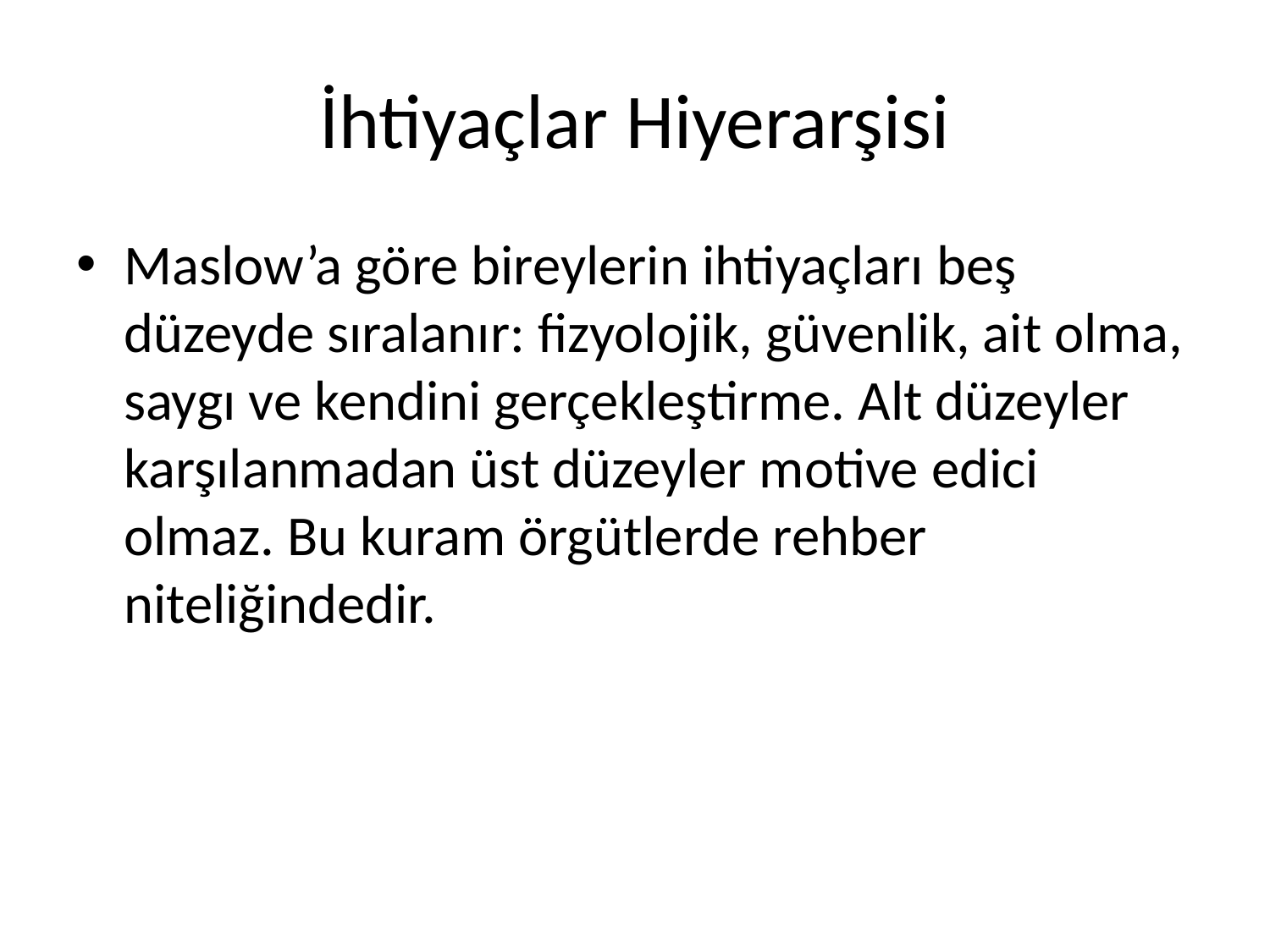

# İhtiyaçlar Hiyerarşisi
Maslow’a göre bireylerin ihtiyaçları beş düzeyde sıralanır: fizyolojik, güvenlik, ait olma, saygı ve kendini gerçekleştirme. Alt düzeyler karşılanmadan üst düzeyler motive edici olmaz. Bu kuram örgütlerde rehber niteliğindedir.